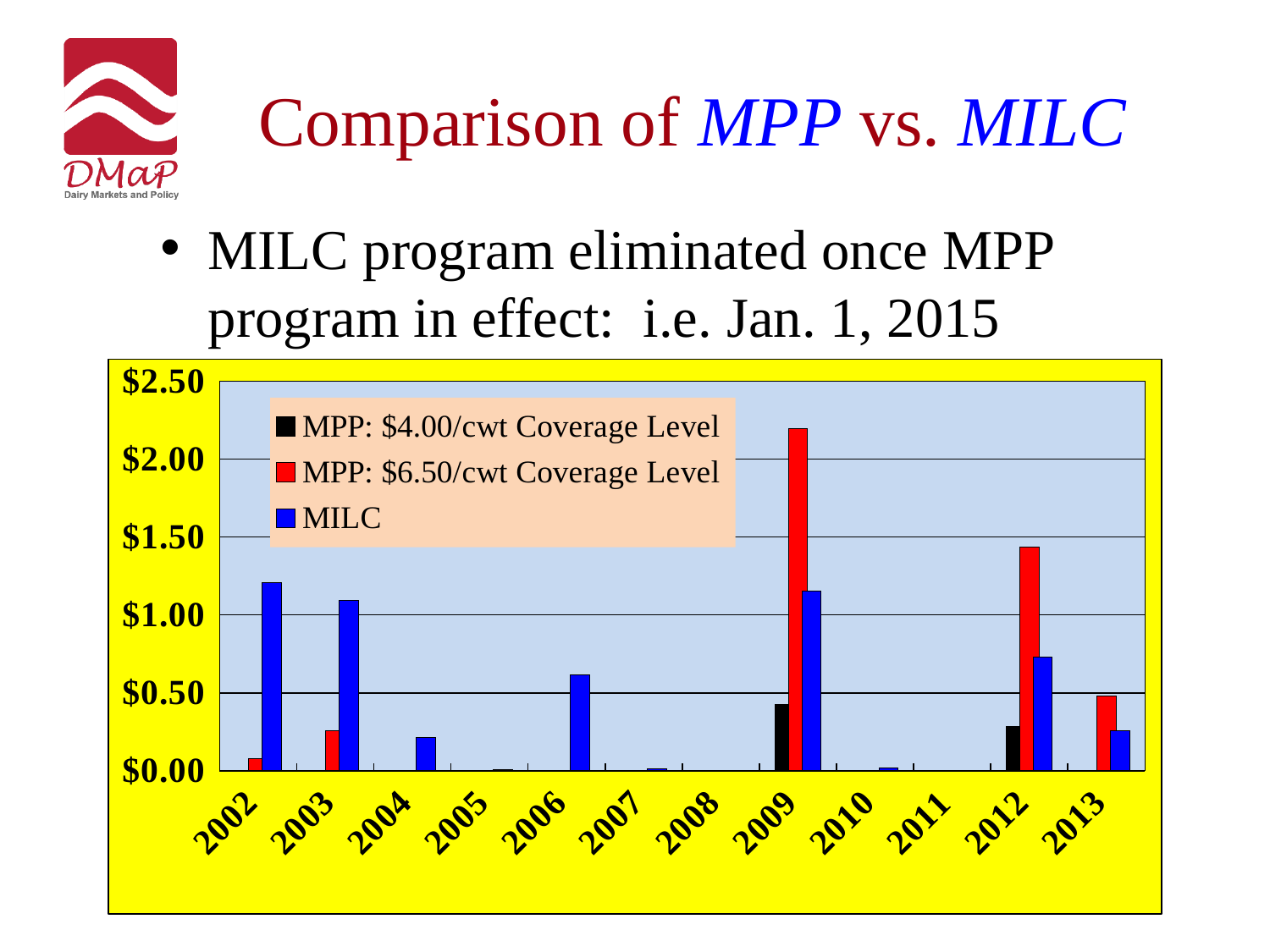

# Comparison of MPP vs. MILC
MILC program eliminated once MPP program in effect:  i.e. Jan. 1, 2015

### Chart

| Category |  |  | MILC |
|---|---|---|---|
| 2002 | 0.0 | 0.0783333333333333 | 1.2060000000000002 |
| 2003 | 0.0 | 0.2549999999999999 | 1.0908749999999998 |
| 2004 | 0.0 | 0.0 | 0.21524999999999997 |
| 2005 | 0.0 | 0.0 | 0.006025 |
| 2006 | 0.0 | 0.0 | 0.6142666666666667 |
| 2007 | 0.0 | 0.0 | 0.011333333333333334 |
| 2008 | 0.0 | 0.0 | 0.0 |
| 2009 | 0.42333333333333334 | 2.1933333333333334 | 1.151473576530613 |
| 2010 | 0.0 | 0.0 | 0.017625000000000092 |
| 2011 | 0.0 | 0.0 | 0.0 |
| 2012 | 0.2816666666666667 | 1.4333333333333336 | 0.7291206505102044 |
| 2013 | 0.0 | 0.48166666666666674 | 0.2594296125850341 |